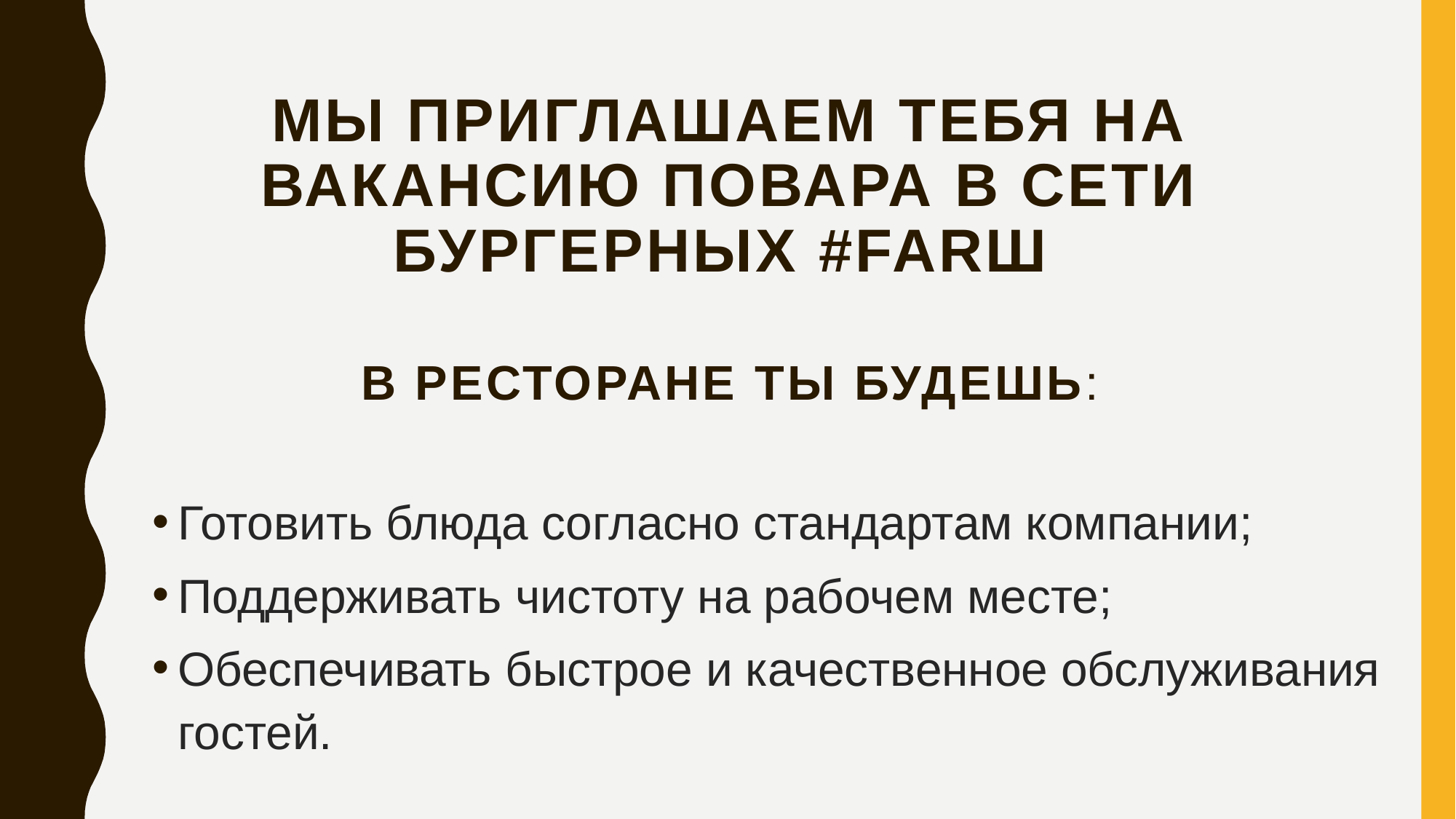

Мы приглашаем тебя на вакансию ПОВАРА в сети бургерных #FARШ
# В ресторане ты будешь:
Готовить блюда согласно стандартам компании;
Поддерживать чистоту на рабочем месте;
Обеспечивать быстрое и качественное обслуживания гостей.